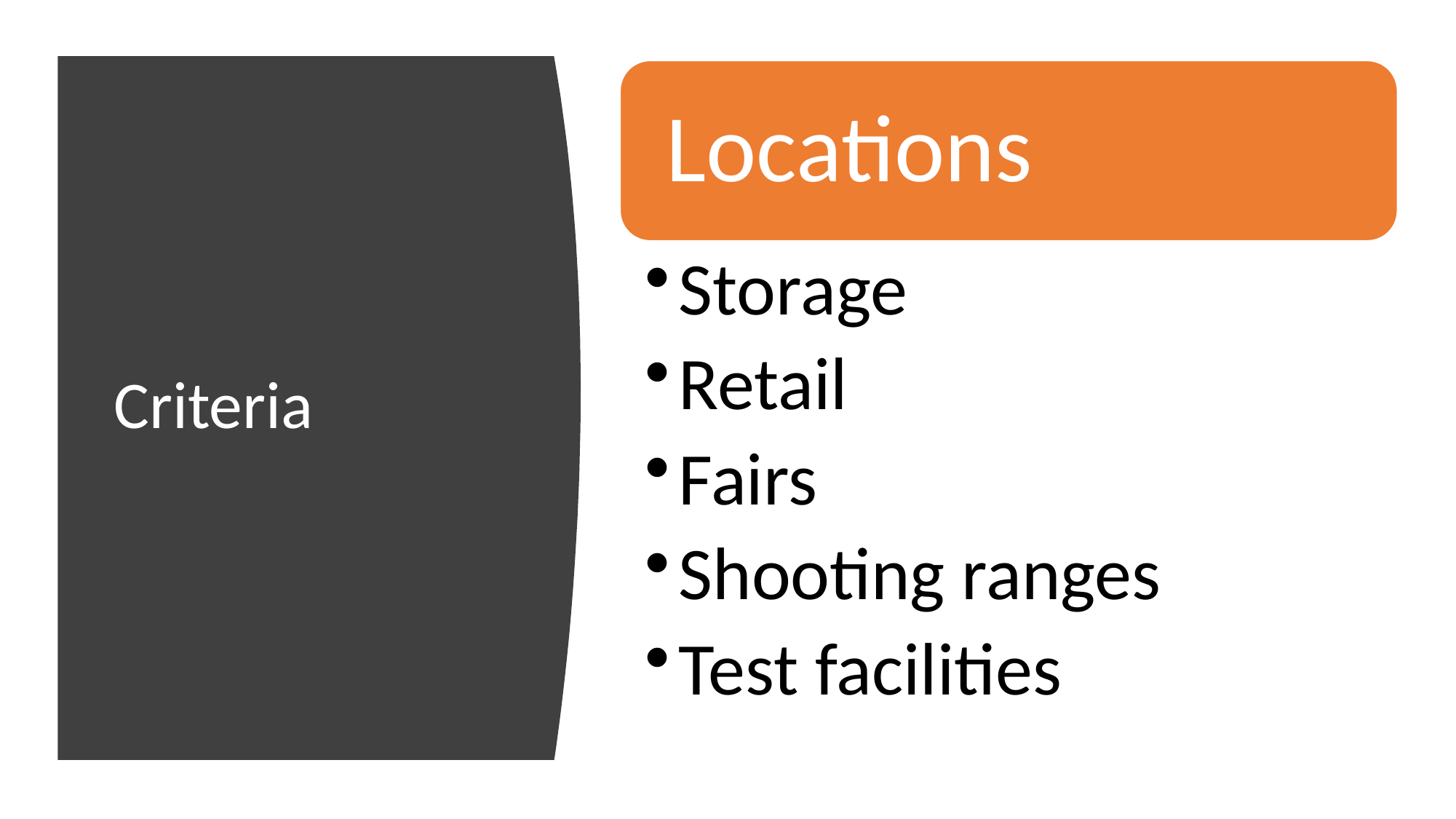

Locations
Storage
Retail
Fairs
Shooting ranges
Test facilities

# Criteria